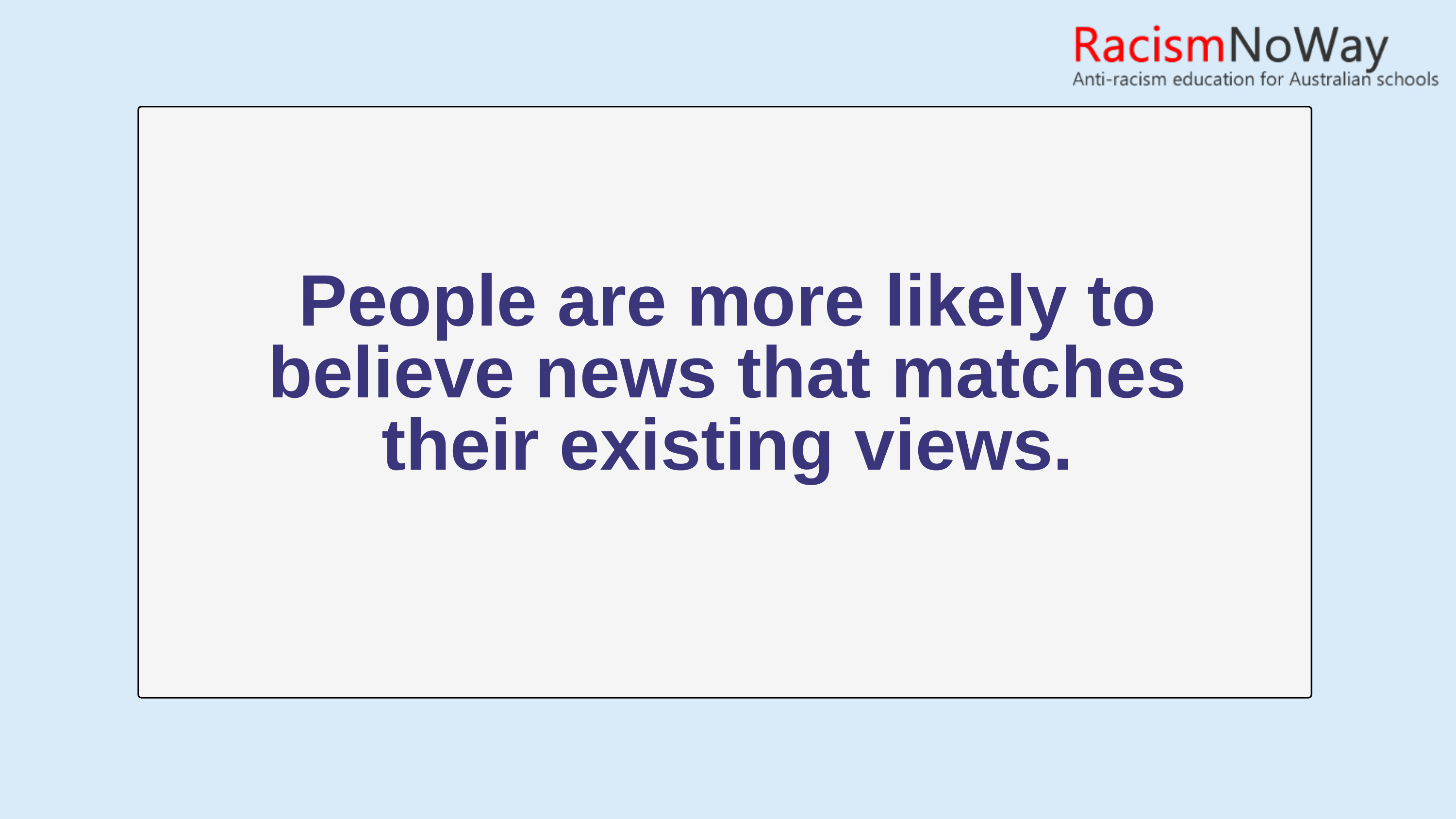

People are more likely to believe news that matches their existing views.